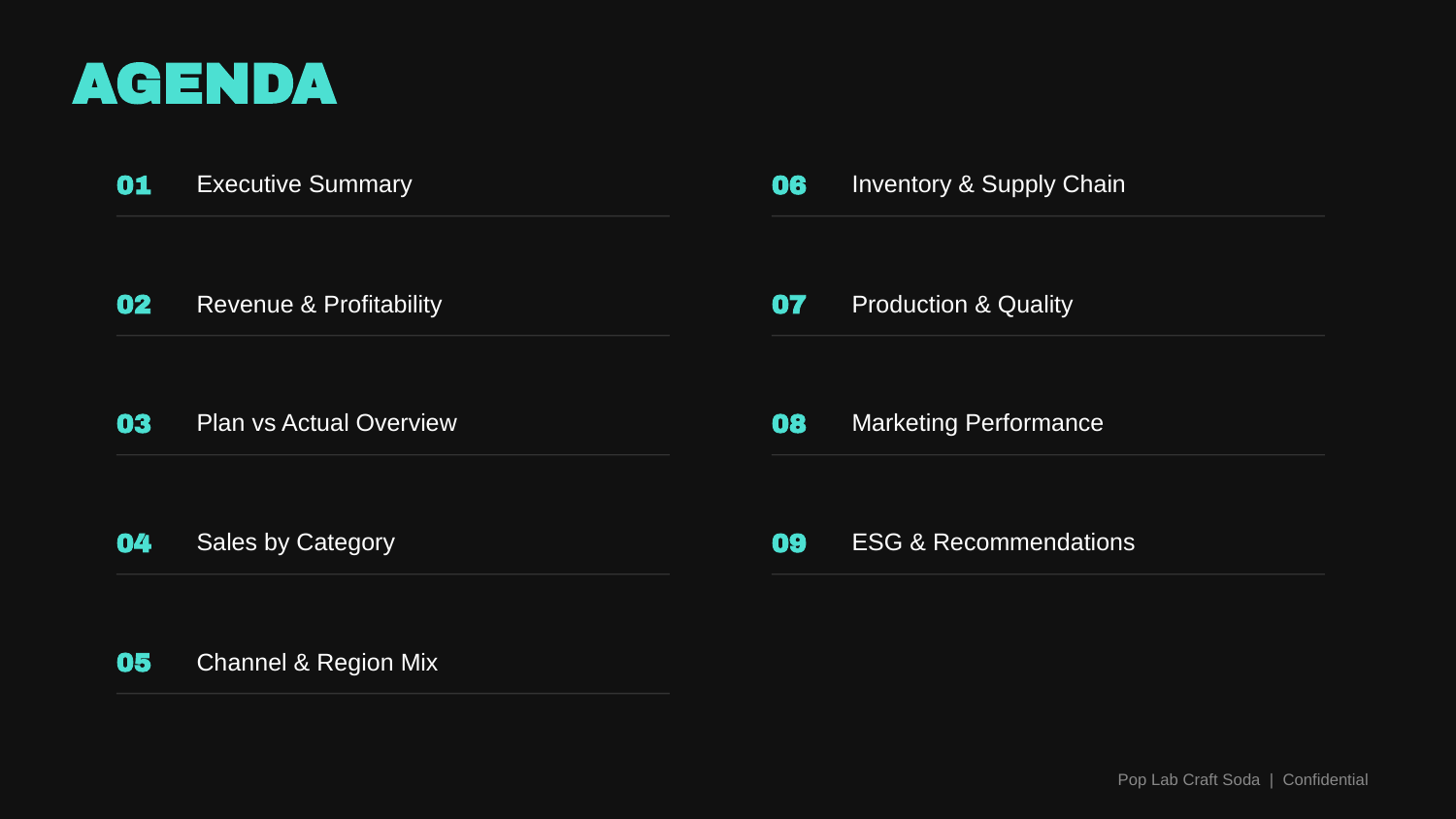

AGENDA
01
Executive Summary
06
Inventory & Supply Chain

02
Revenue & Profitability
07
Production & Quality

03
Plan vs Actual Overview
08
Marketing Performance

04
Sales by Category
09
ESG & Recommendations

05
Channel & Region Mix

Pop Lab Craft Soda  |  Confidential